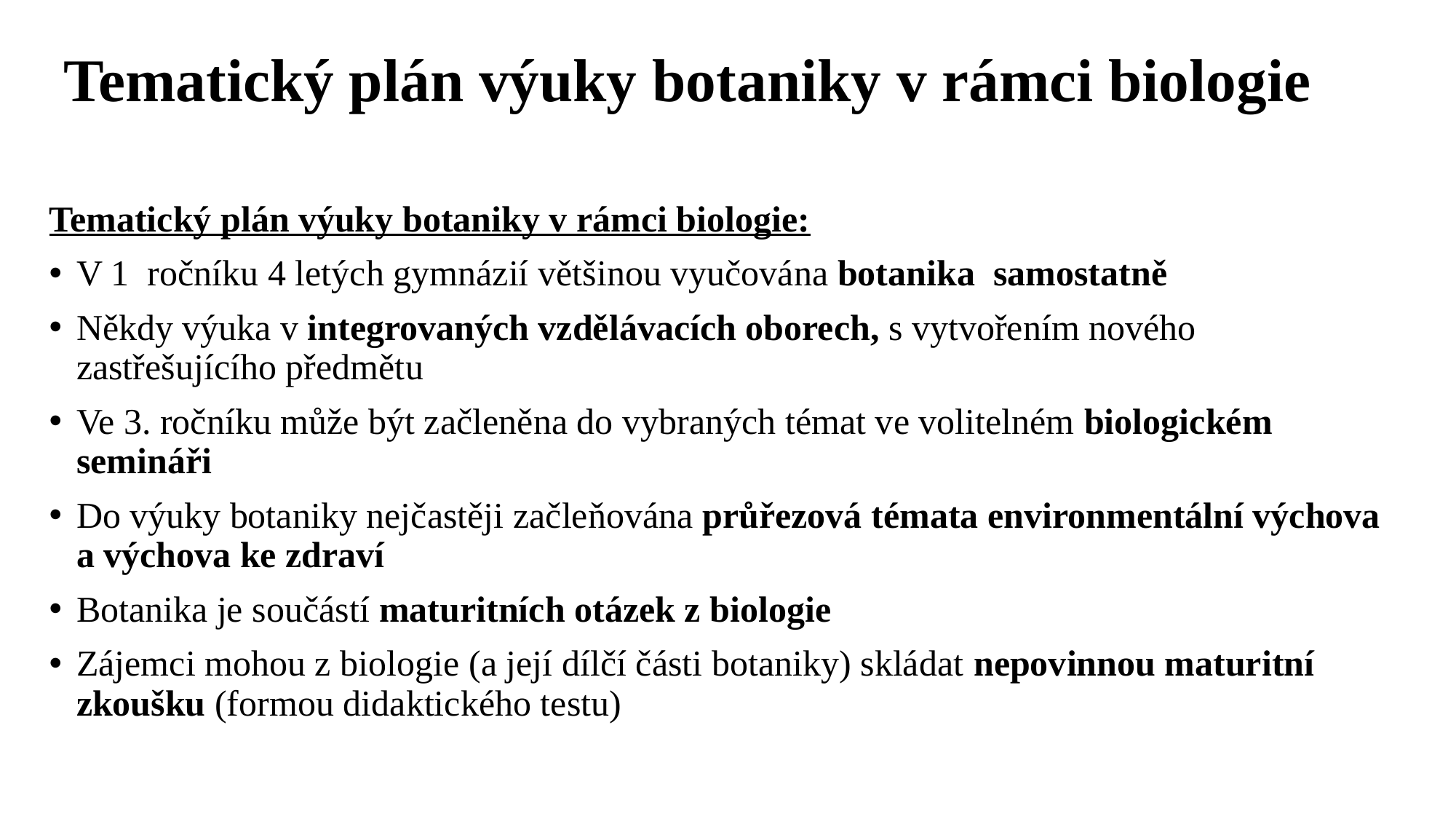

# Tematický plán výuky botaniky v rámci biologie
Tematický plán výuky botaniky v rámci biologie:
V 1  ročníku 4 letých gymnázií většinou vyučována botanika  samostatně
Někdy výuka v integrovaných vzdělávacích oborech, s vytvořením nového zastřešujícího předmětu
Ve 3. ročníku může být začleněna do vybraných témat ve volitelném biologickém semináři
Do výuky botaniky nejčastěji začleňována průřezová témata environmentální výchova a výchova ke zdraví
Botanika je součástí maturitních otázek z biologie
Zájemci mohou z biologie (a její dílčí části botaniky) skládat nepovinnou maturitní zkoušku (formou didaktického testu)